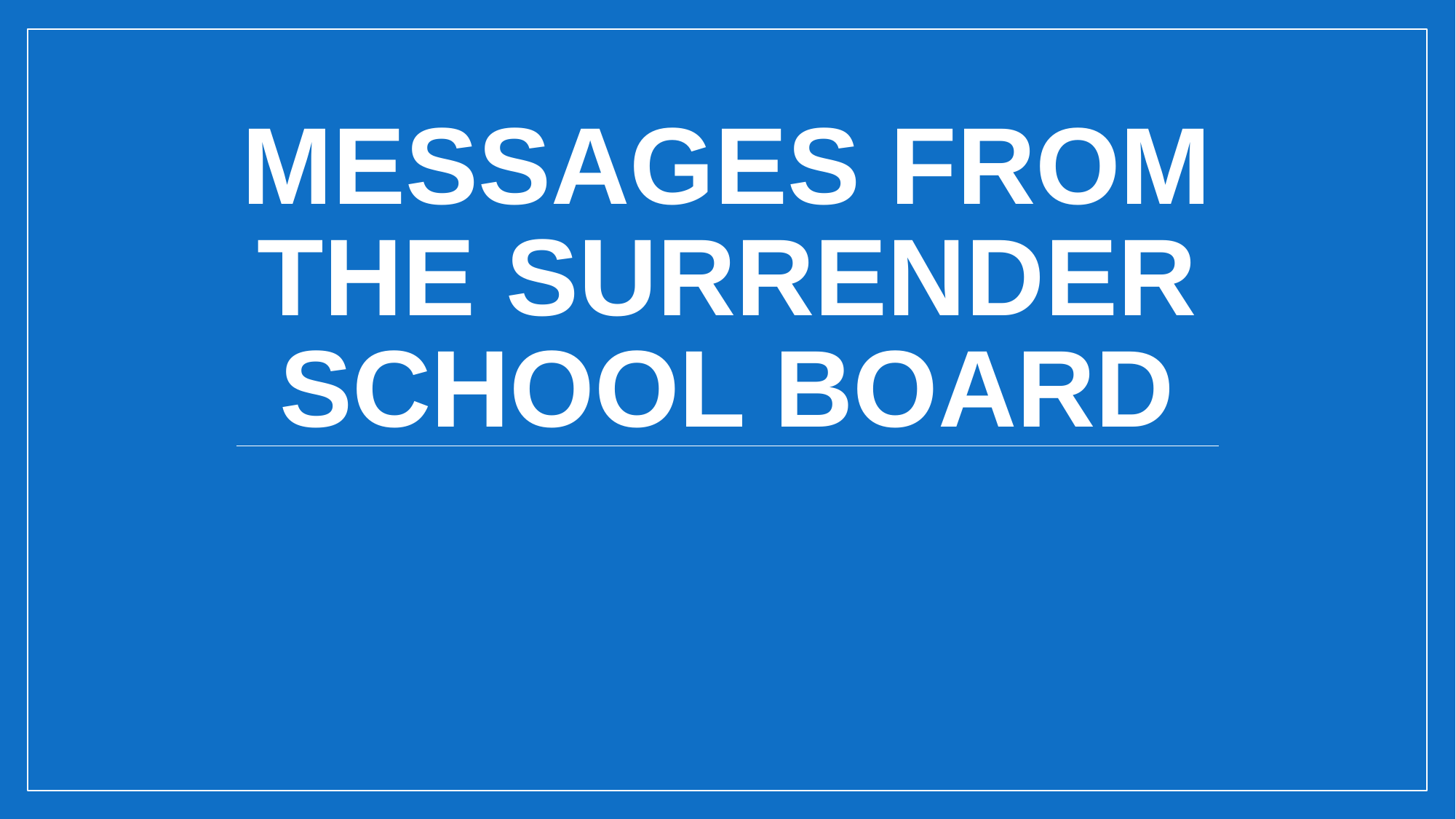

# messages from the surrender school Board